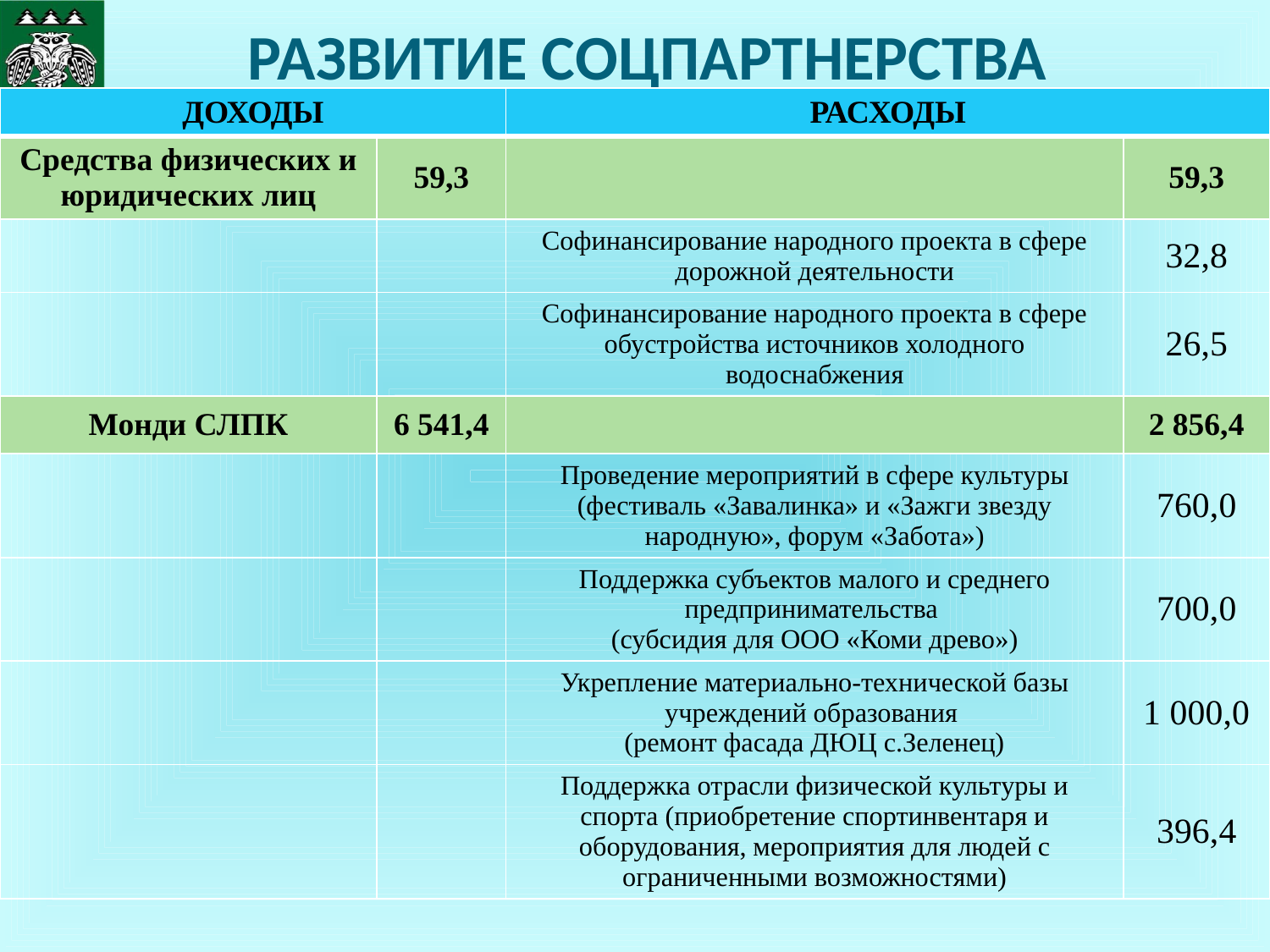

# РАЗВИТИЕ СОЦПАРТНЕРСТВА
| ДОХОДЫ |  | РАСХОДЫ |  |
| --- | --- | --- | --- |
| Средства физических и юридических лиц | 59,3 |  | 59,3 |
|  |  | Софинансирование народного проекта в сфере дорожной деятельности | 32,8 |
|  |  | Софинансирование народного проекта в сфере обустройства источников холодного водоснабжения | 26,5 |
| Монди СЛПК | 6 541,4 |  | 2 856,4 |
|  |  | Проведение мероприятий в сфере культуры (фестиваль «Завалинка» и «Зажги звезду народную», форум «Забота») | 760,0 |
|  |  | Поддержка субъектов малого и среднего предпринимательства (субсидия для ООО «Коми древо») | 700,0 |
|  |  | Укрепление материально-технической базы учреждений образования (ремонт фасада ДЮЦ с.Зеленец) | 1 000,0 |
|  |  | Поддержка отрасли физической культуры и спорта (приобретение спортинвентаря и оборудования, мероприятия для людей с ограниченными возможностями) | 396,4 |